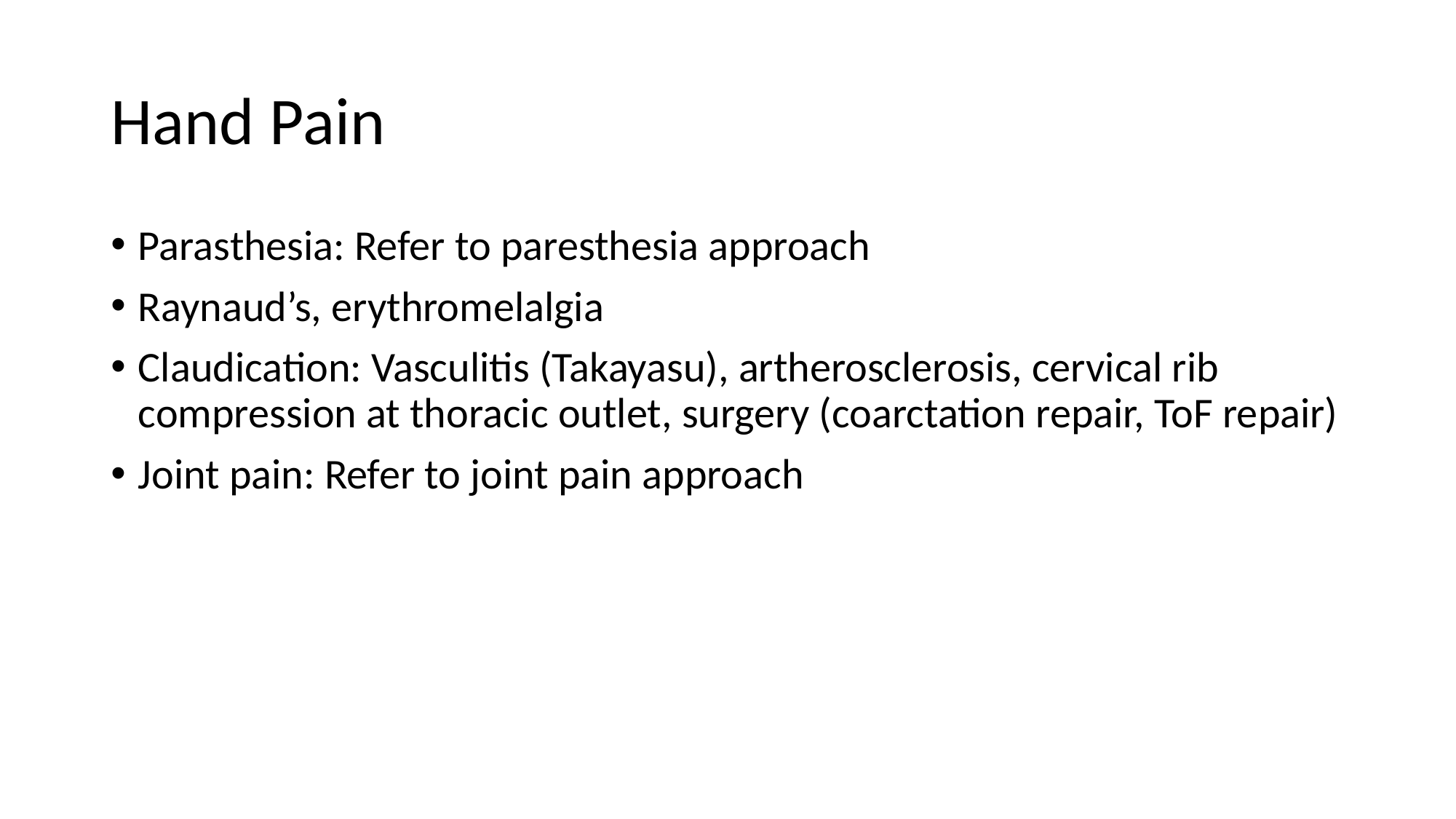

# Hand Pain
Parasthesia: Refer to paresthesia approach
Raynaud’s, erythromelalgia
Claudication: Vasculitis (Takayasu), artherosclerosis, cervical rib compression at thoracic outlet, surgery (coarctation repair, ToF repair)
Joint pain: Refer to joint pain approach